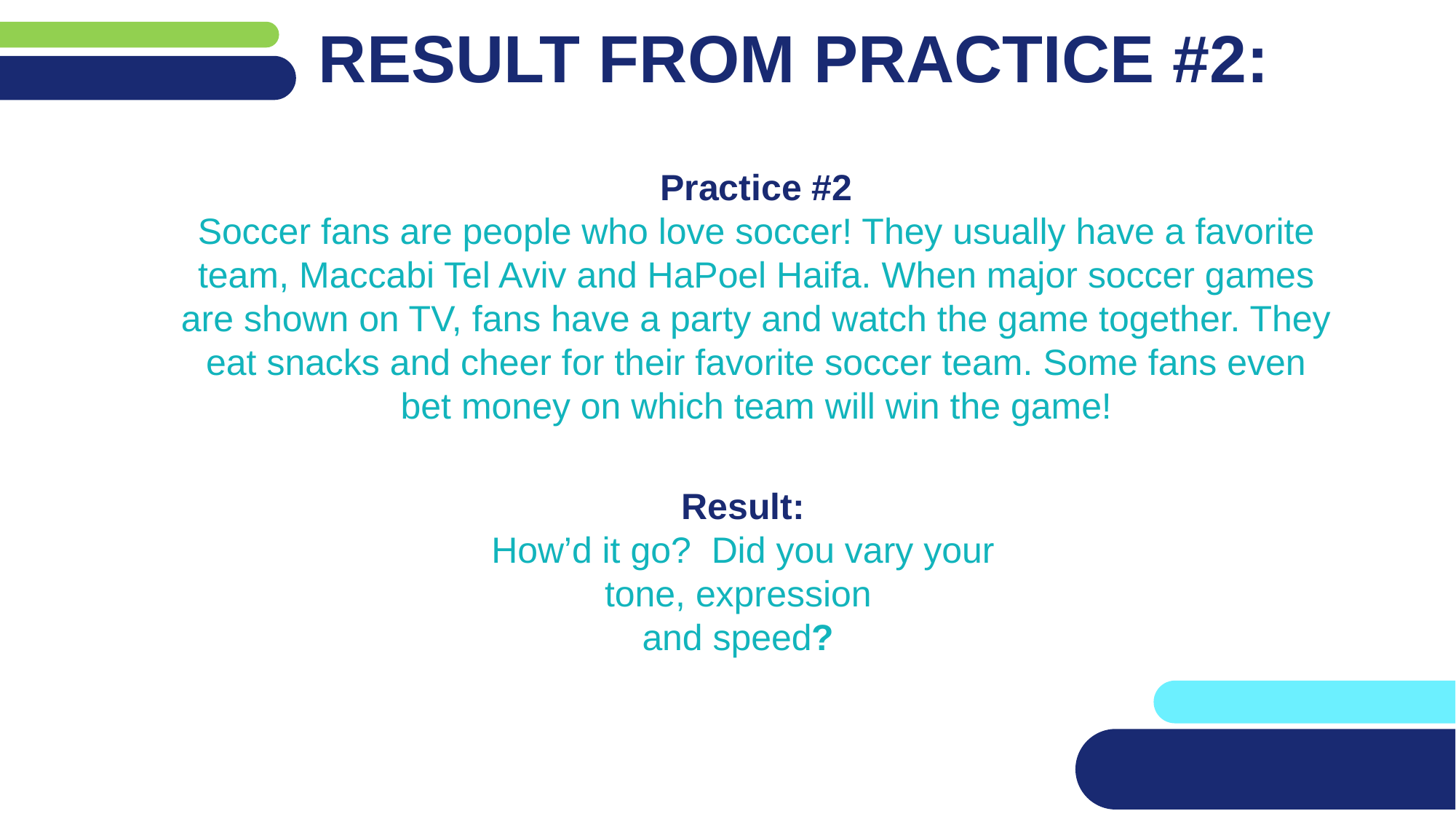

# RESULT FROM PRACTICE #2:
Practice #2
Soccer fans are people who love soccer! They usually have a favorite team, Maccabi Tel Aviv and HaPoel Haifa. When major soccer games are shown on TV, fans have a party and watch the game together. They eat snacks and cheer for their favorite soccer team. Some fans even bet money on which team will win the game!
Result:
How’d it go?  Did you vary your tone, expression
and speed?